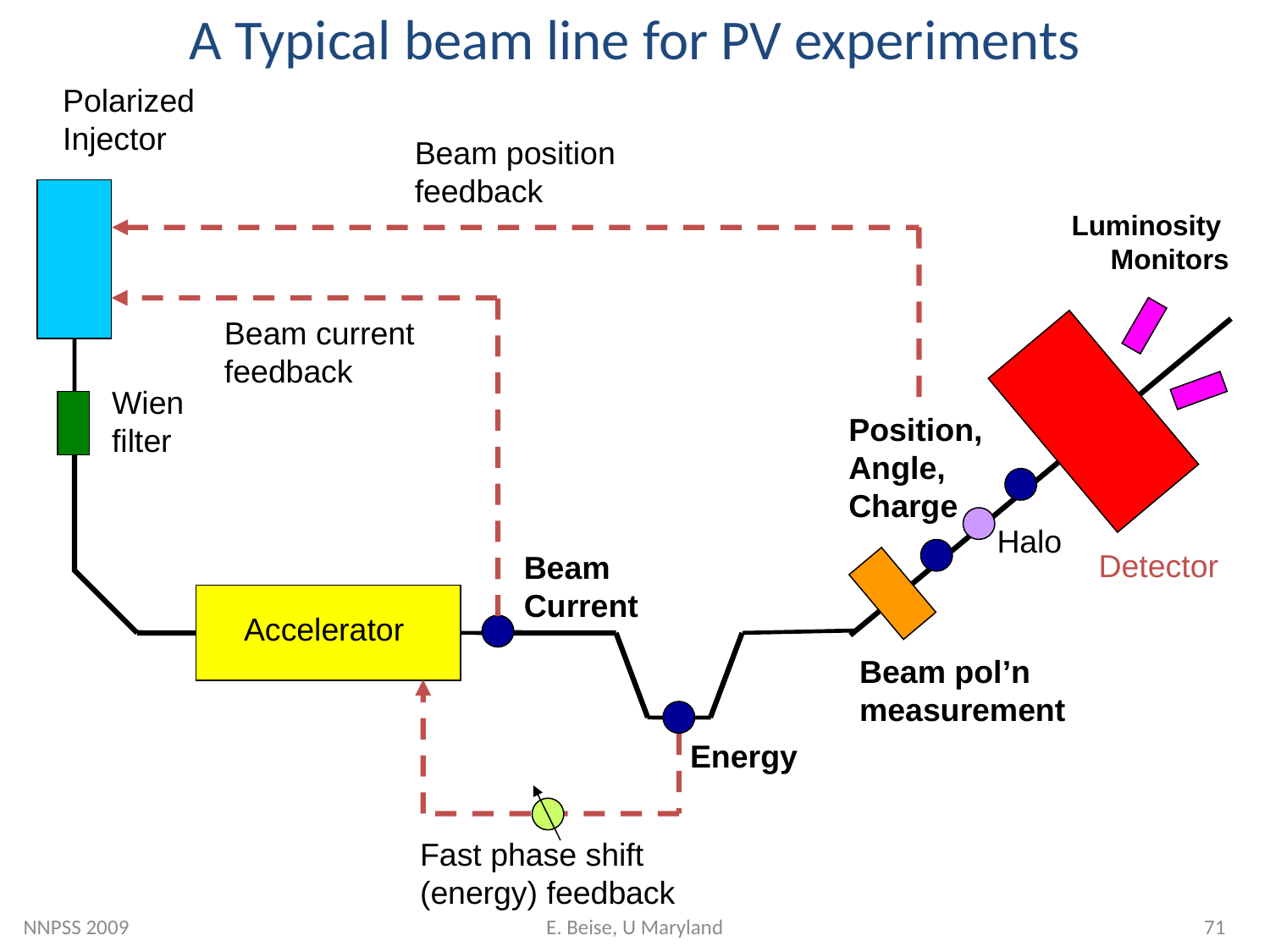

# A Typical beam line for PV experiments
Polarized
Injector
Beam position
feedback

Luminosity
Monitors

Beam current
feedback

Wien
filter

Position,
Angle,
Charge

Halo

Detector
Beam
Current

Accelerator

Beam pol’n
measurement

Energy

Fast phase shift
(energy) feedback
NNPSS 2009
E. Beise, U Maryland
71